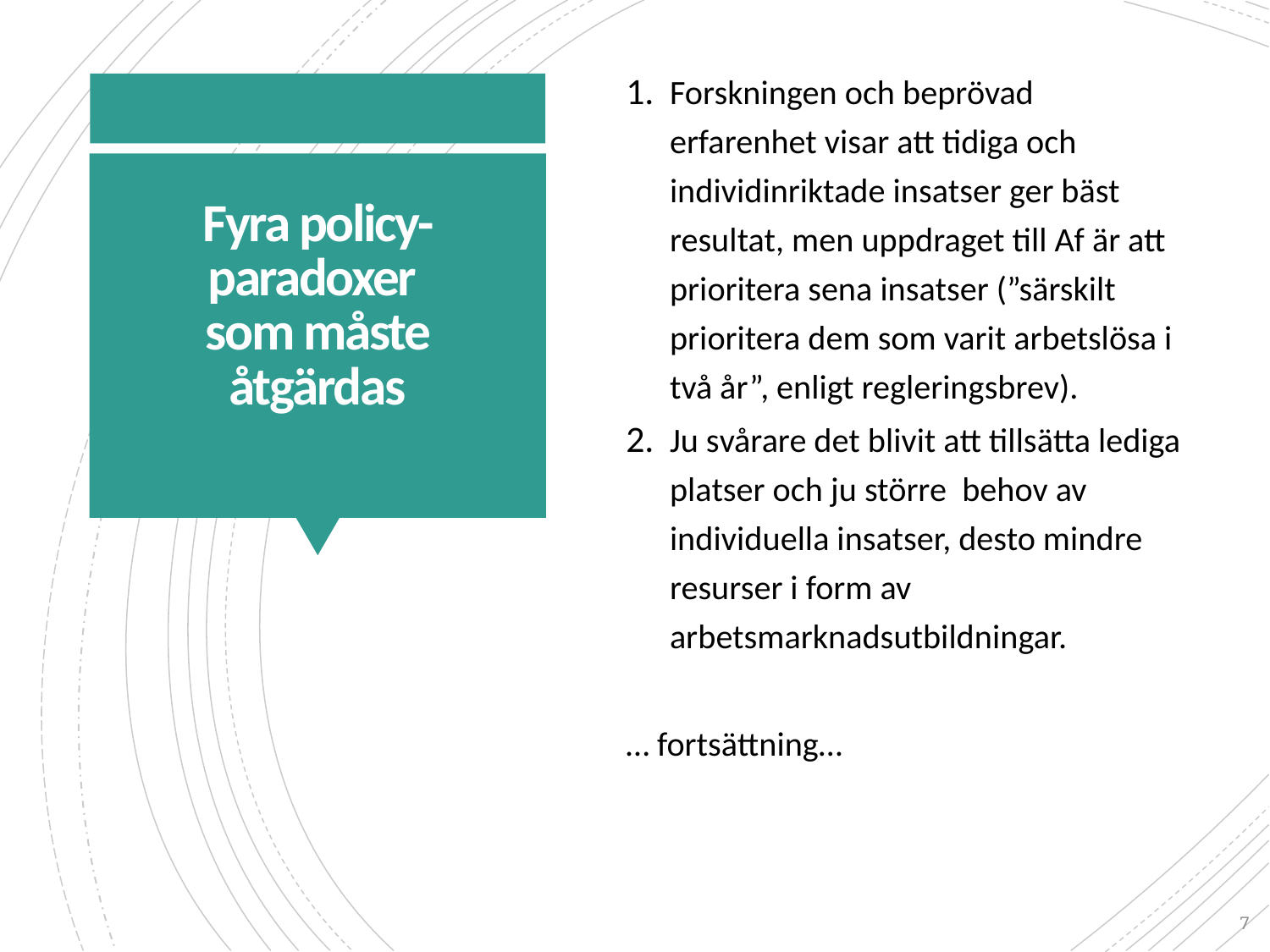

Forskningen och beprövad erfarenhet visar att tidiga och individinriktade insatser ger bäst resultat, men uppdraget till Af är att prioritera sena insatser (”särskilt prioritera dem som varit arbetslösa i två år”, enligt regleringsbrev).
Ju svårare det blivit att tillsätta lediga platser och ju större  behov av individuella insatser, desto mindre resurser i form av arbetsmarknadsutbildningar.

… fortsättning…

# Fyra policy-paradoxer som måste åtgärdas